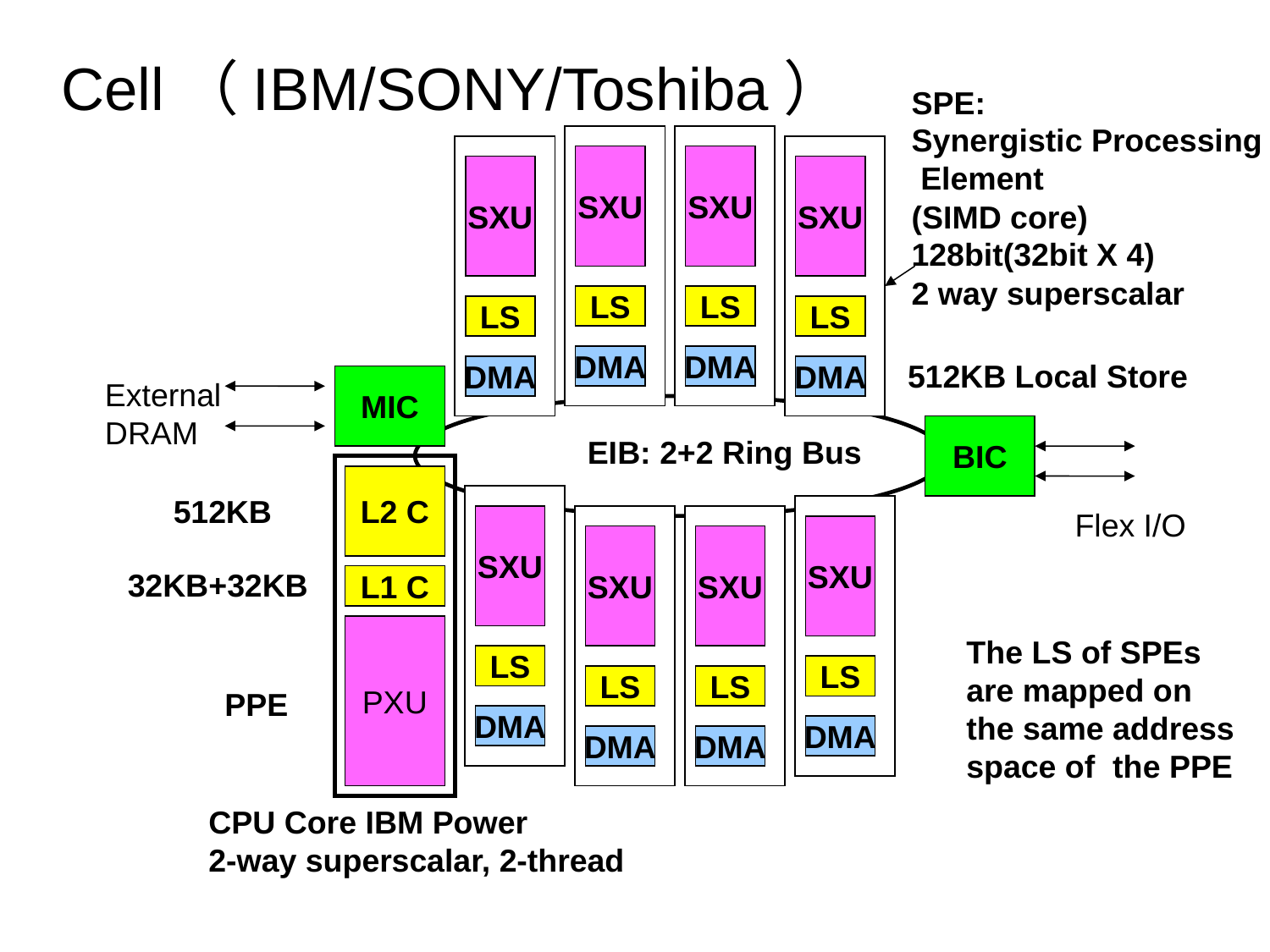

# Cell（IBM/SONY/Toshiba）
SPE:
Synergistic Processing
 Element
(SIMD core)
128bit(32bit X 4)
2 way superscalar

SXU
LS
DMA

SXU
LS
DMA

SXU
LS
DMA

SXU
LS
DMA

512KB Local Store
MIC
External
DRAM

BIC

EIB: 2+2 Ring Bus

L2 C

512KB

SXU
LS
DMA

SXU
LS
DMA
Flex I/O

SXU
LS
DMA

SXU
LS
DMA
32KB+32KB
L1 C
PXU
The LS of SPEs
are mapped on
the same address
space of  the PPE
PPE
CPU Core IBM Power
2-way superscalar, 2-thread